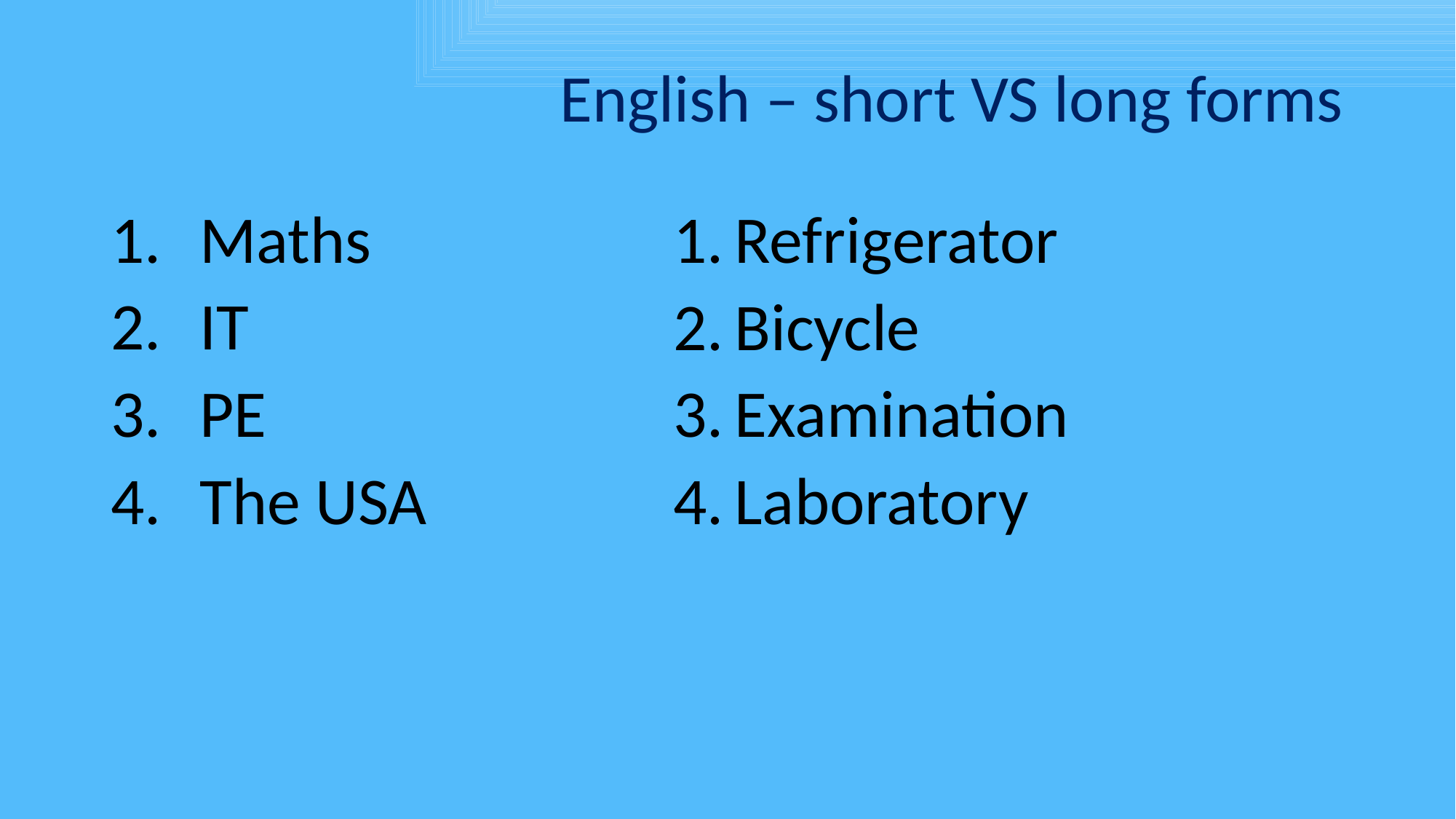

# English – short VS long forms
Maths
IT
PE
The USA

Refrigerator
Bicycle
Examination
Laboratory